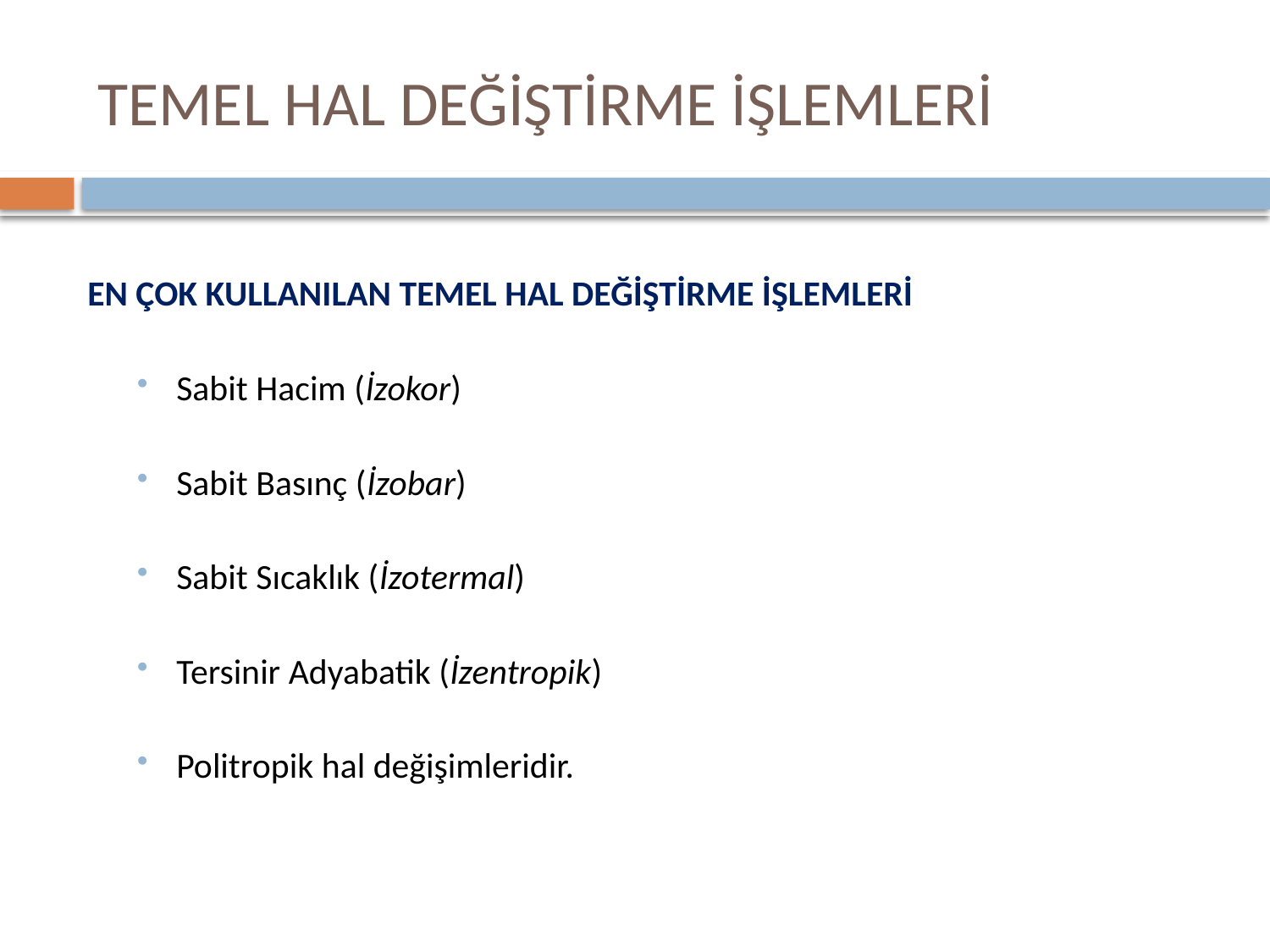

# TEMEL HAL DEĞİŞTİRME İŞLEMLERİ
EN ÇOK KULLANILAN TEMEL HAL DEĞİŞTİRME İŞLEMLERİ
Sabit Hacim (İzokor)
Sabit Basınç (İzobar)
Sabit Sıcaklık (İzotermal)
Tersinir Adyabatik (İzentropik)
Politropik hal değişimleridir.